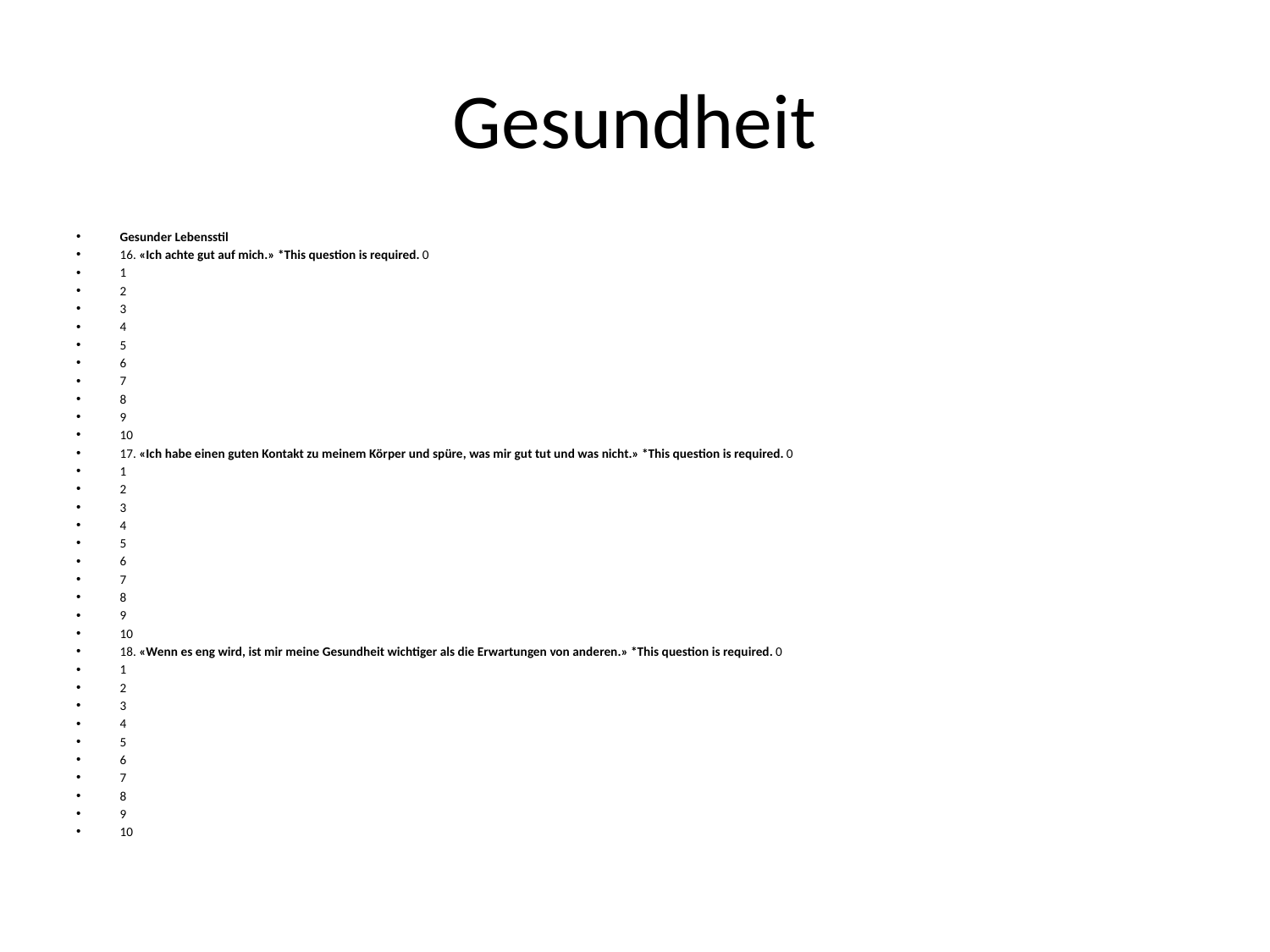

# Gesundheit
Gesunder Lebensstil
16. «Ich achte gut auf mich.» *This question is required. 0
1
2
3
4
5
6
7
8
9
10
17. «Ich habe einen guten Kontakt zu meinem Körper und spüre, was mir gut tut und was nicht.» *This question is required. 0
1
2
3
4
5
6
7
8
9
10
18. «Wenn es eng wird, ist mir meine Gesundheit wichtiger als die Erwartungen von anderen.» *This question is required. 0
1
2
3
4
5
6
7
8
9
10